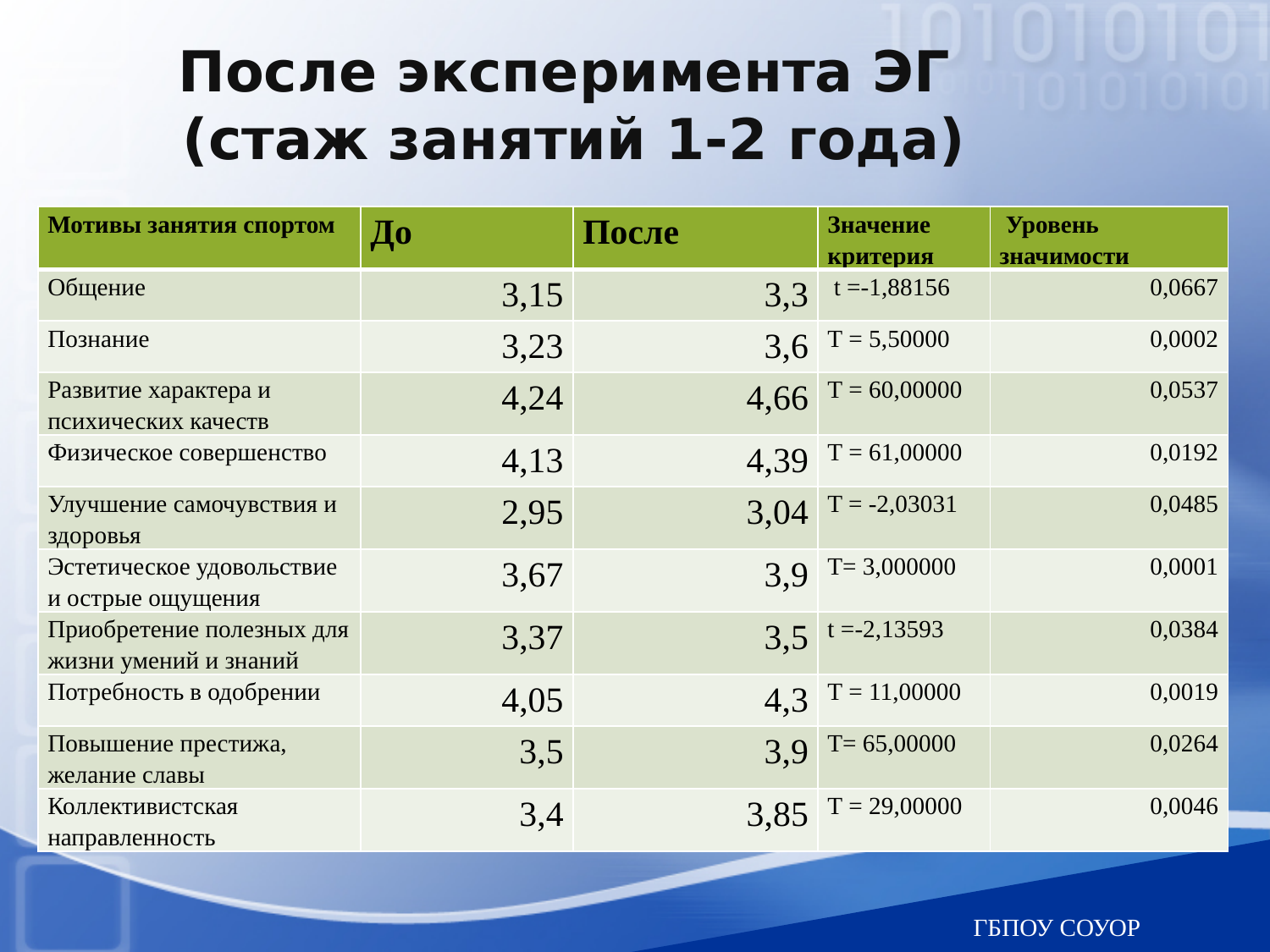

# После эксперимента ЭГ (стаж занятий 1-2 года)
| Мотивы занятия спортом | До | После | Значение критерия | Уровень значимости |
| --- | --- | --- | --- | --- |
| Общение | 3,15 | 3,3 | t =-1,88156 | 0,0667 |
| Познание | 3,23 | 3,6 | Т = 5,50000 | 0,0002 |
| Развитие характера и психических качеств | 4,24 | 4,66 | Т = 60,00000 | 0,0537 |
| Физическое совершенство | 4,13 | 4,39 | Т = 61,00000 | 0,0192 |
| Улучшение самочувствия и здоровья | 2,95 | 3,04 | T = -2,03031 | 0,0485 |
| Эстетическое удовольствие и острые ощущения | 3,67 | 3,9 | T= 3,000000 | 0,0001 |
| Приобретение полезных для жизни умений и знаний | 3,37 | 3,5 | t =-2,13593 | 0,0384 |
| Потребность в одобрении | 4,05 | 4,3 | Т = 11,00000 | 0,0019 |
| Повышение престижа, желание славы | 3,5 | 3,9 | Т= 65,00000 | 0,0264 |
| Коллективистская направленность | 3,4 | 3,85 | Т = 29,00000 | 0,0046 |
ГБПОУ СОУОР
Company Logo